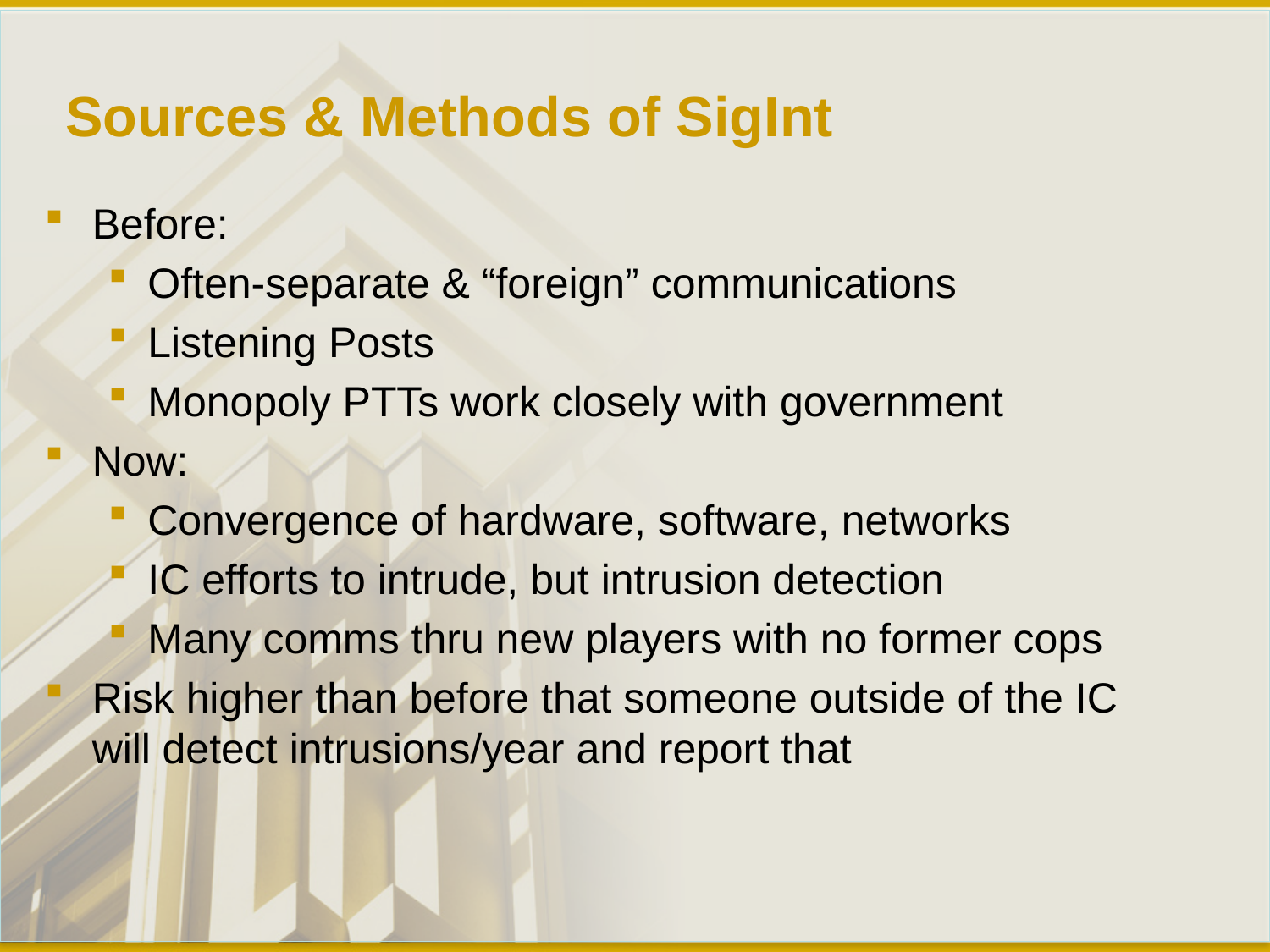

# Sources & Methods of SigInt
Before:
Often-separate & “foreign” communications
Listening Posts
Monopoly PTTs work closely with government
Now:
Convergence of hardware, software, networks
IC efforts to intrude, but intrusion detection
Many comms thru new players with no former cops
Risk higher than before that someone outside of the IC will detect intrusions/year and report that